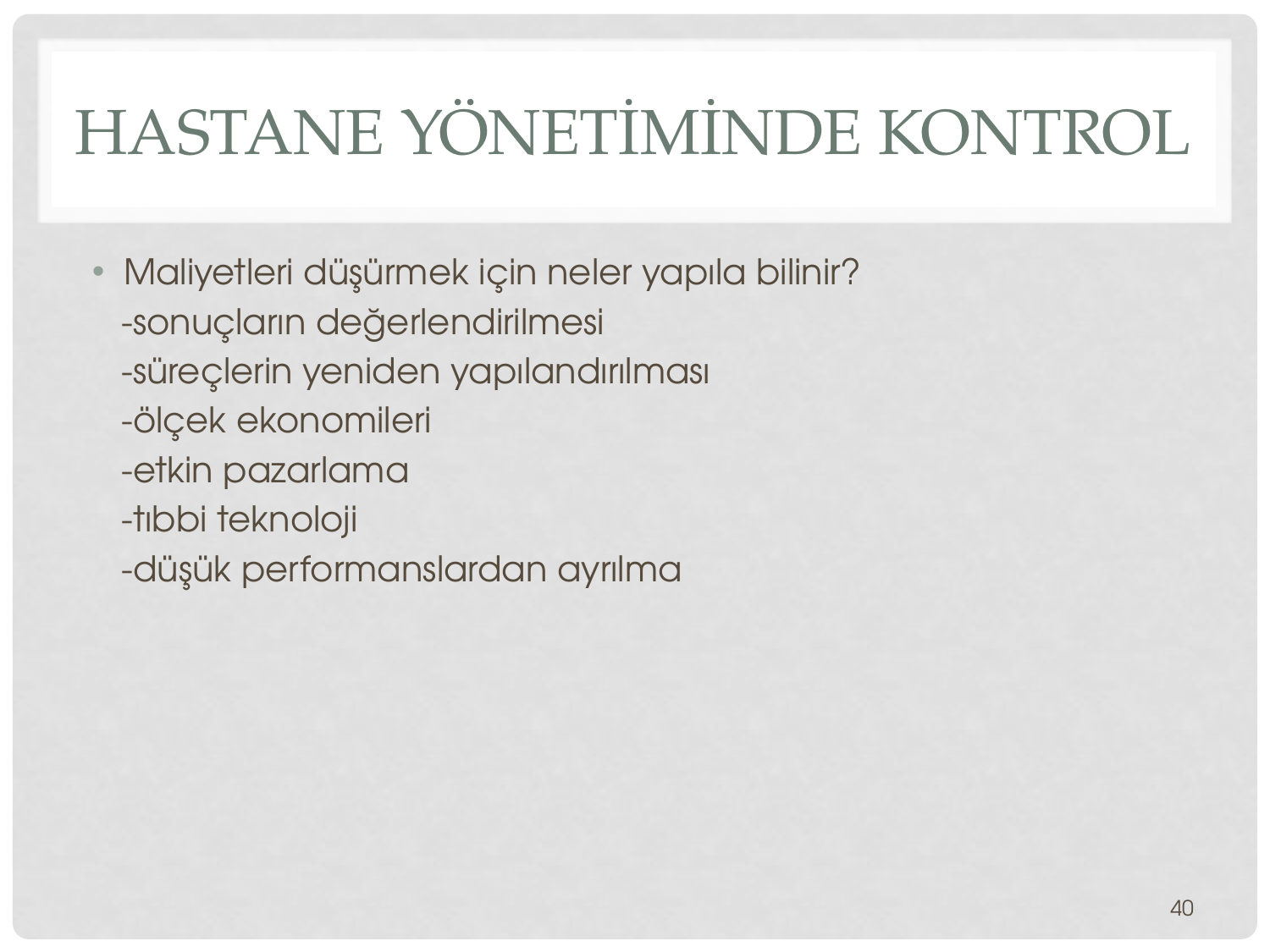

# HASTANE YÖNETİMİNDE KONTROL
Maliyetleri düşürmek için neler yapıla bilinir?
   -sonuçların değerlendirilmesi
   -süreçlerin yeniden yapılandırılması
   -ölçek ekonomileri
   -etkin pazarlama
   -tıbbi teknoloji
   -düşük performanslardan ayrılma

40